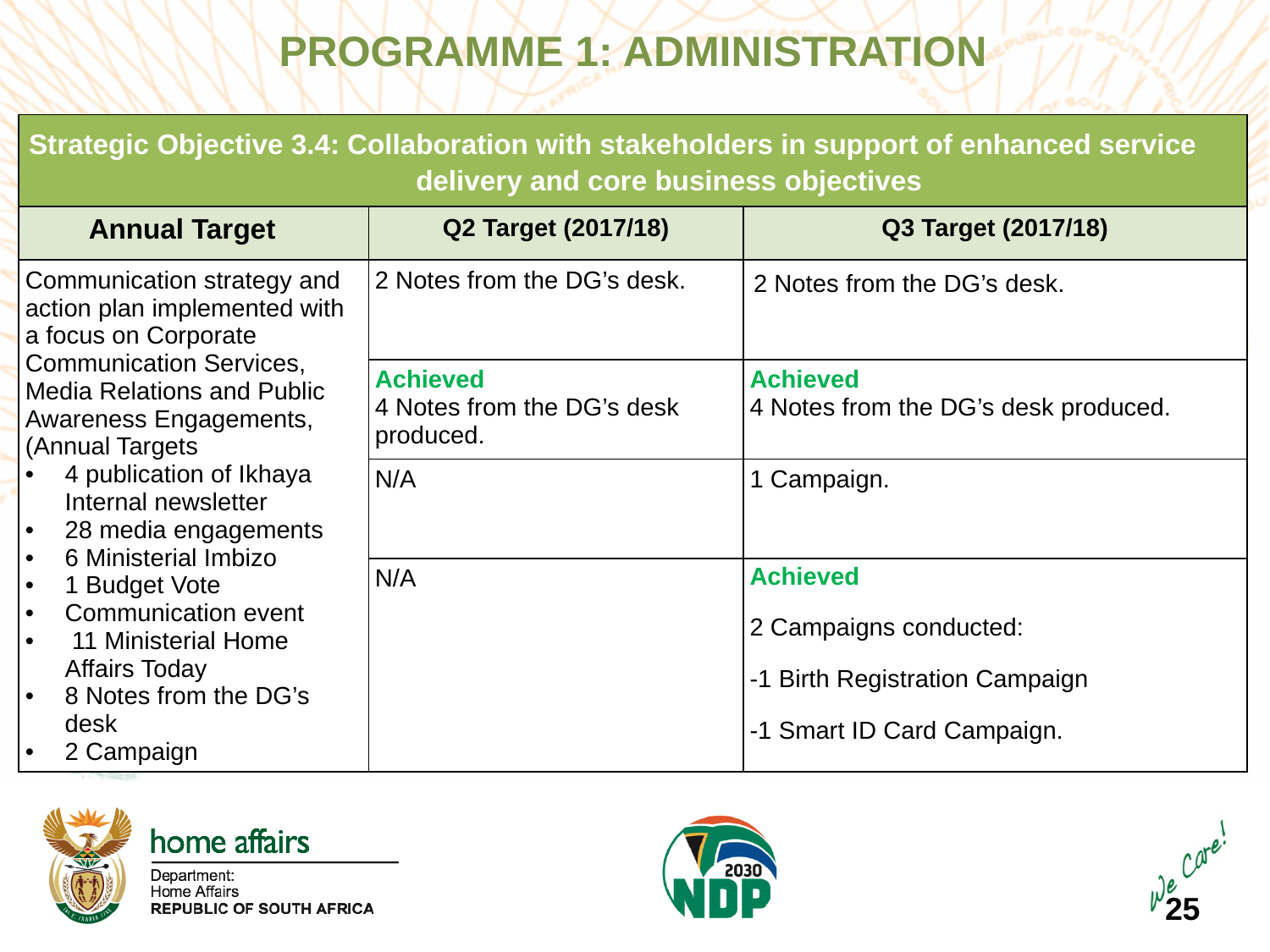

PROGRAMME 1: ADMINISTRATION
| Strategic Objective 3.4: Collaboration with stakeholders in support of enhanced service delivery and core business objectives |  |  |
| --- | --- | --- |
| Annual Target | Q2 Target (2017/18) | Q3 Target (2017/18) |
| Communication strategy and action plan implemented with a focus on Corporate Communication Services, Media Relations and Public Awareness Engagements,(Annual Targets 4 publication of Ikhaya Internal newsletter 28 media engagements 6 Ministerial Imbizo 1 Budget Vote Communication event 11 Ministerial Home Affairs Today 8 Notes from the DG’s desk 2 Campaign | 2 Notes from the DG’s desk. | 2 Notes from the DG’s desk. |
|  | Achieved 4 Notes from the DG’s desk produced. | Achieved 4 Notes from the DG’s desk produced. |
|  | N/A | 1 Campaign. |
|  | N/A | Achieved 2 Campaigns conducted: -1 Birth Registration Campaign -1 Smart ID Card Campaign. |

25